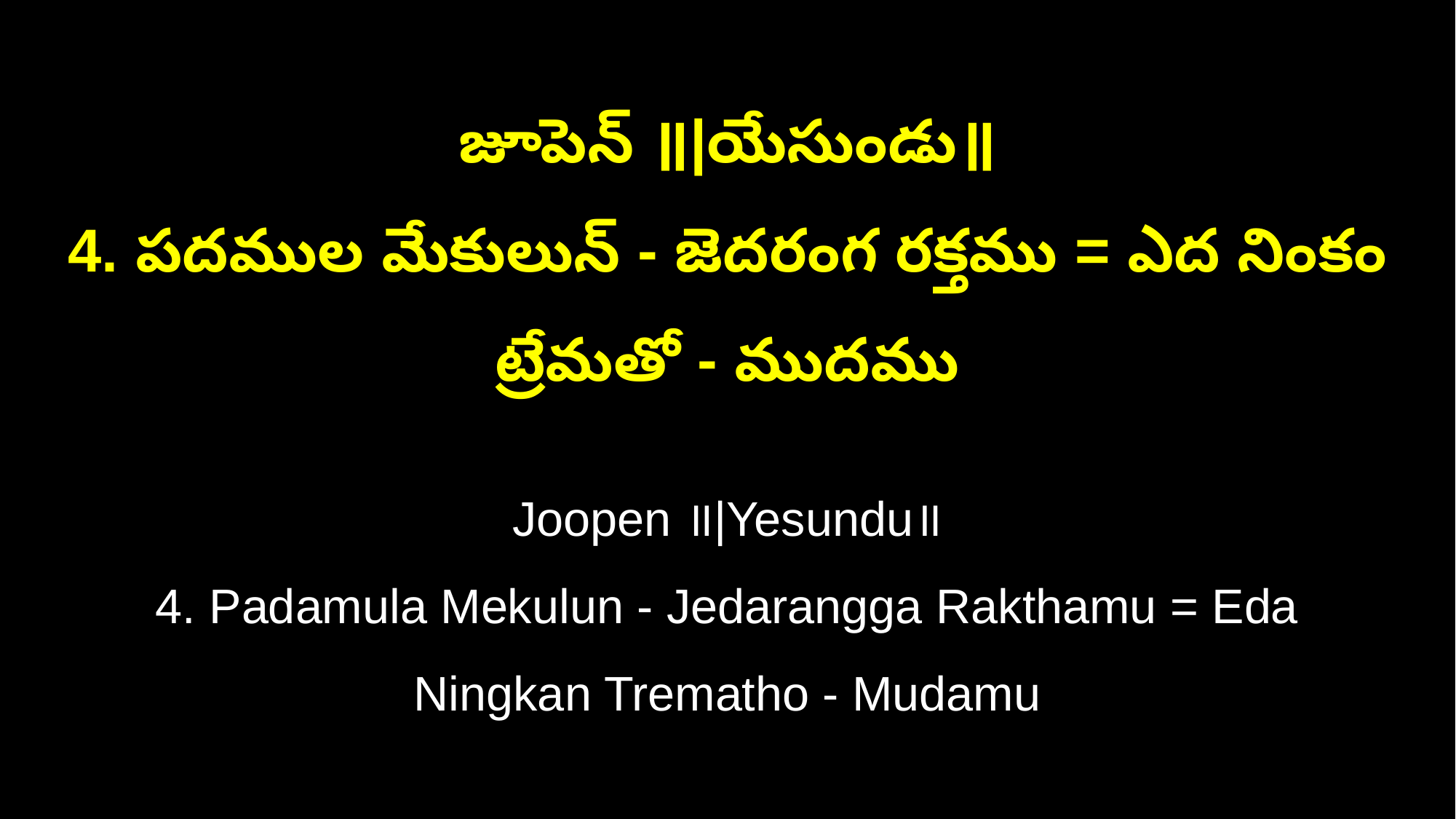

జూపెన్‌ ॥|యేసుండు॥
4. పదముల మేకులున్‌ - జెదరంగ రక్తము = ఎద నింకం ట్రేమతో - ముదము
Joopen ॥|Yesundu॥
4. Padamula Mekulun - Jedarangga Rakthamu = Eda Ningkan Trematho - Mudamu